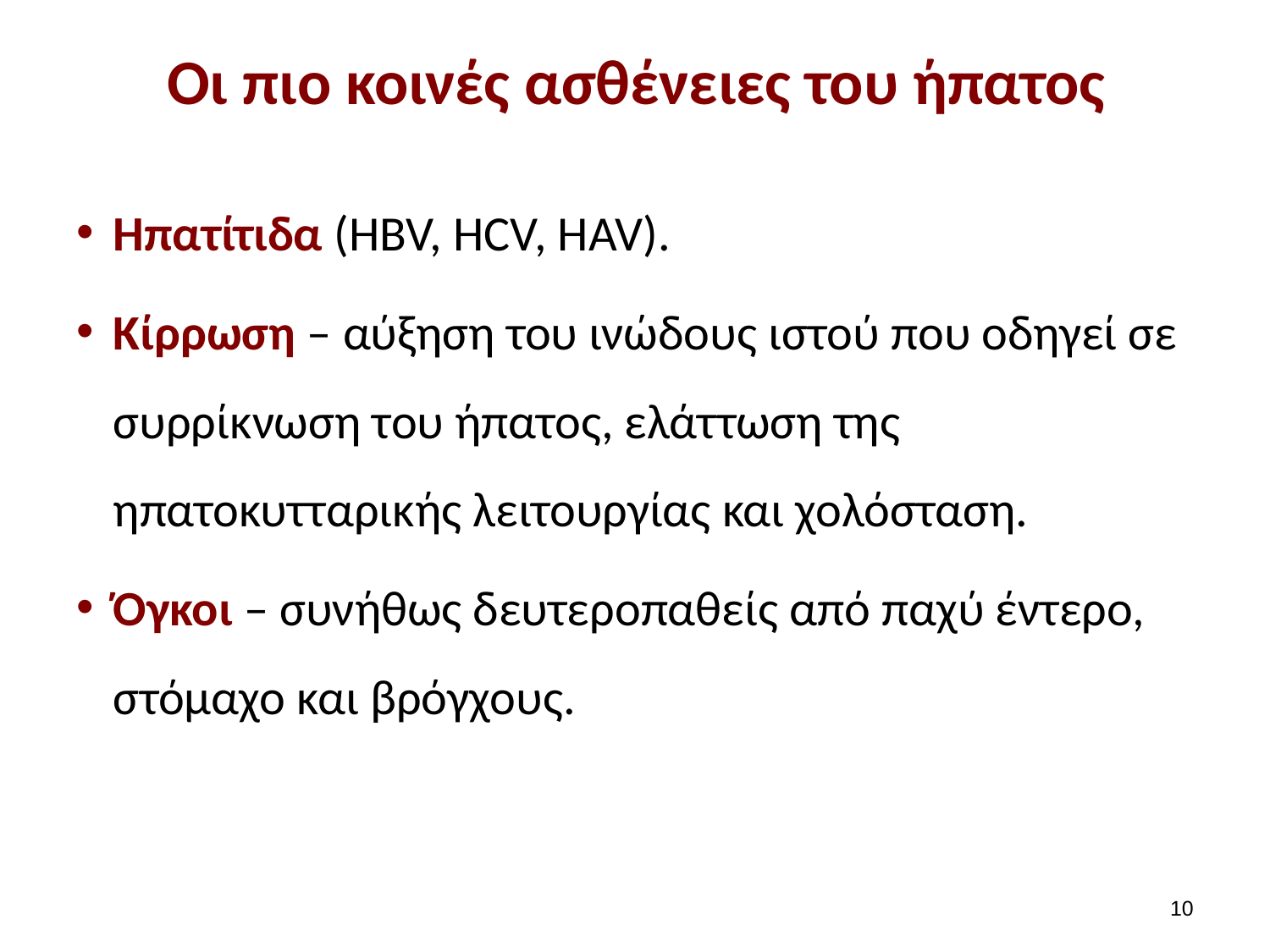

# Οι πιο κοινές ασθένειες του ήπατος
Ηπατίτιδα (HBV, HCV, HAV).
Kίρρωση – αύξηση του ινώδους ιστού που οδηγεί σε συρρίκνωση του ήπατος, ελάττωση της ηπατοκυτταρικής λειτουργίας και χολόσταση.
Όγκοι – συνήθως δευτεροπαθείς από παχύ έντερο, στόμαχο και βρόγχους.
10